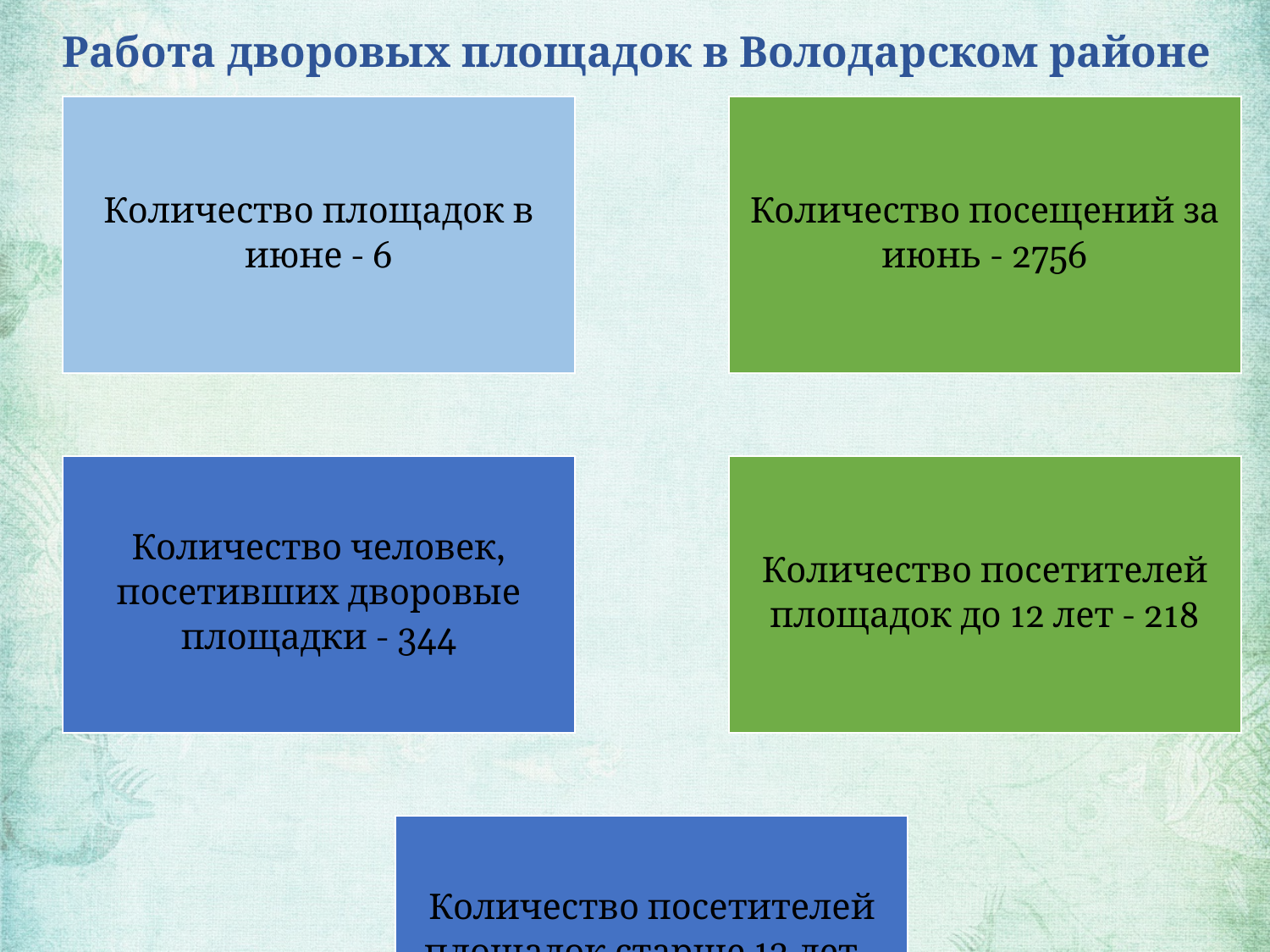

Работа дворовых площадок в Володарском районе
Количество площадок в июне - 6
Количество посещений за июнь - 2756
Количество человек, посетивших дворовые площадки - 344
Количество посетителей площадок до 12 лет - 218